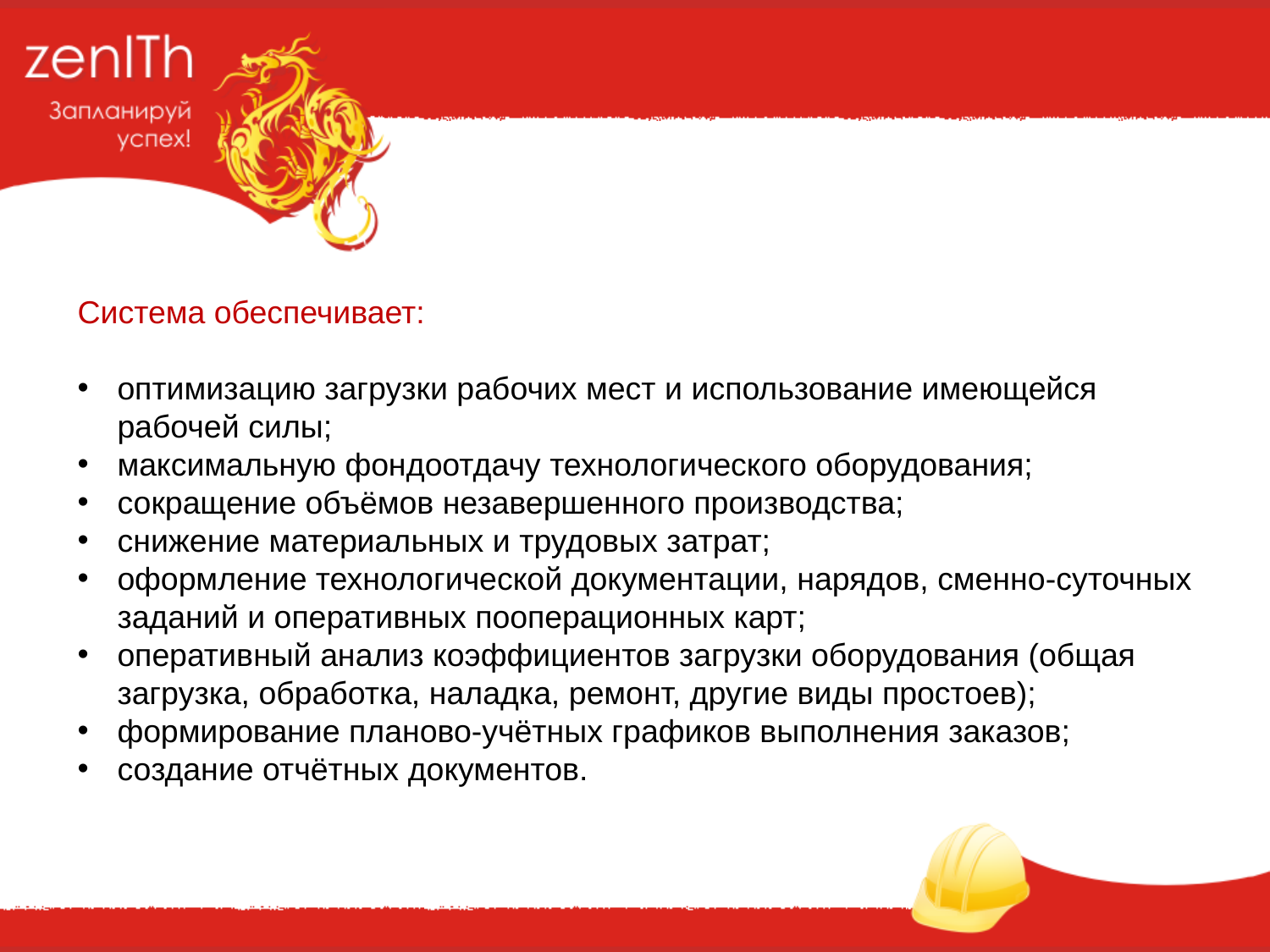

Система обеспечивает:

оптимизацию загрузки рабочих мест и использование имеющейся рабочей силы;
максимальную фондоотдачу технологического оборудования;
сокращение объёмов незавершенного производства;
снижение материальных и трудовых затрат;
оформление технологической документации, нарядов, сменно-суточных заданий и оперативных пооперационных карт;
оперативный анализ коэффициентов загрузки оборудования (общая загрузка, обработка, наладка, ремонт, другие виды простоев);
формирование планово-учётных графиков выполнения заказов;
создание отчётных документов.